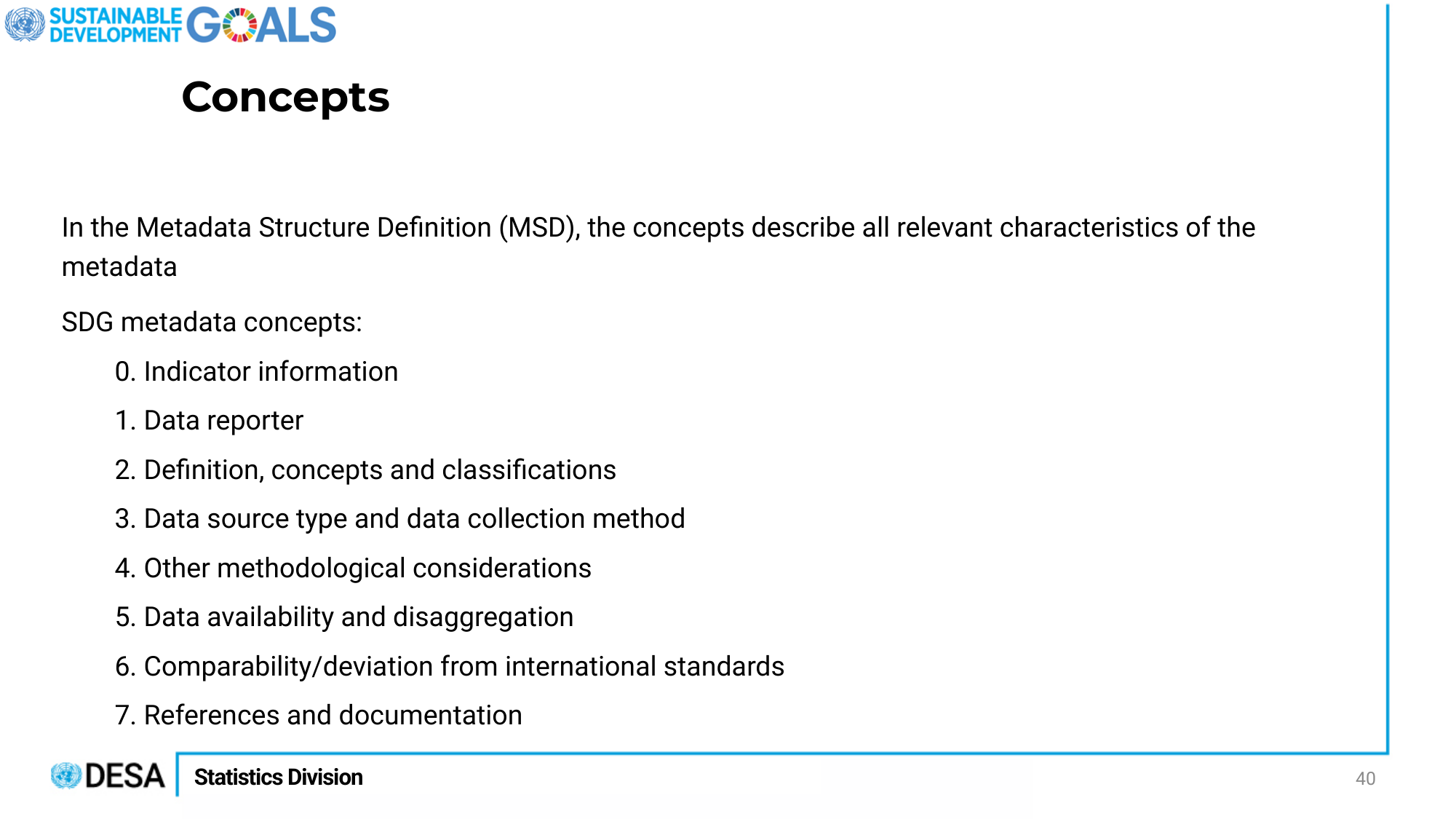

# Concepts
In the Metadata Structure Definition (MSD), the concepts describe all relevant characteristics of the metadata
SDG metadata concepts:
0. Indicator information
1. Data reporter
2. Definition, concepts and classifications
3. Data source type and data collection method
4. Other methodological considerations
5. Data availability and disaggregation
6. Comparability/deviation from international standards
7. References and documentation
40